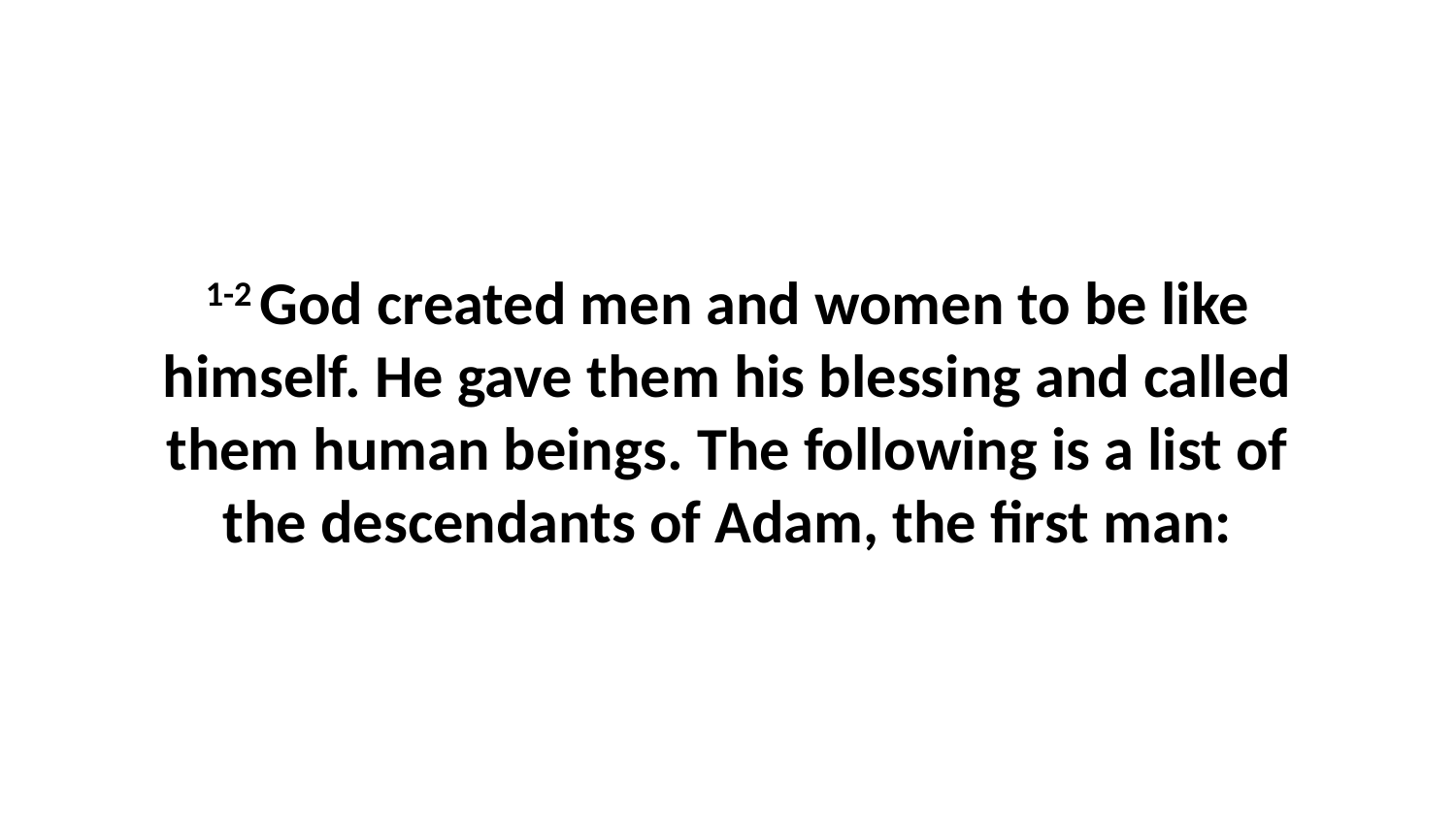

1-2 God created men and women to be like himself. He gave them his blessing and called them human beings. The following is a list of the descendants of Adam, the first man: